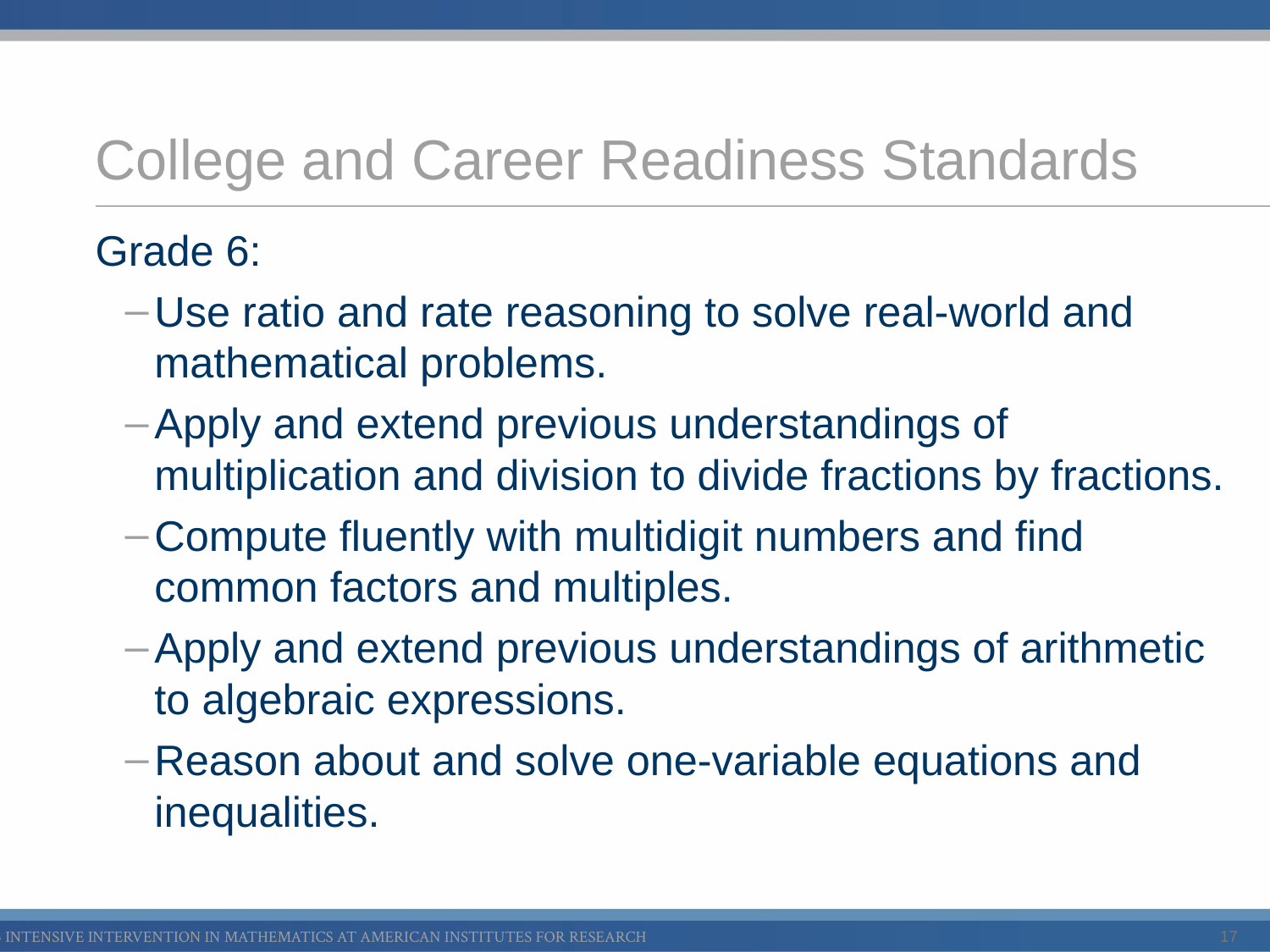

# College and Career Readiness Standards
Grade 6:
Use ratio and rate reasoning to solve real-world and mathematical problems.
Apply and extend previous understandings of multiplication and division to divide fractions by fractions.
Compute fluently with multidigit numbers and find common factors and multiples.
Apply and extend previous understandings of arithmetic to algebraic expressions.
Reason about and solve one-variable equations and inequalities.

17